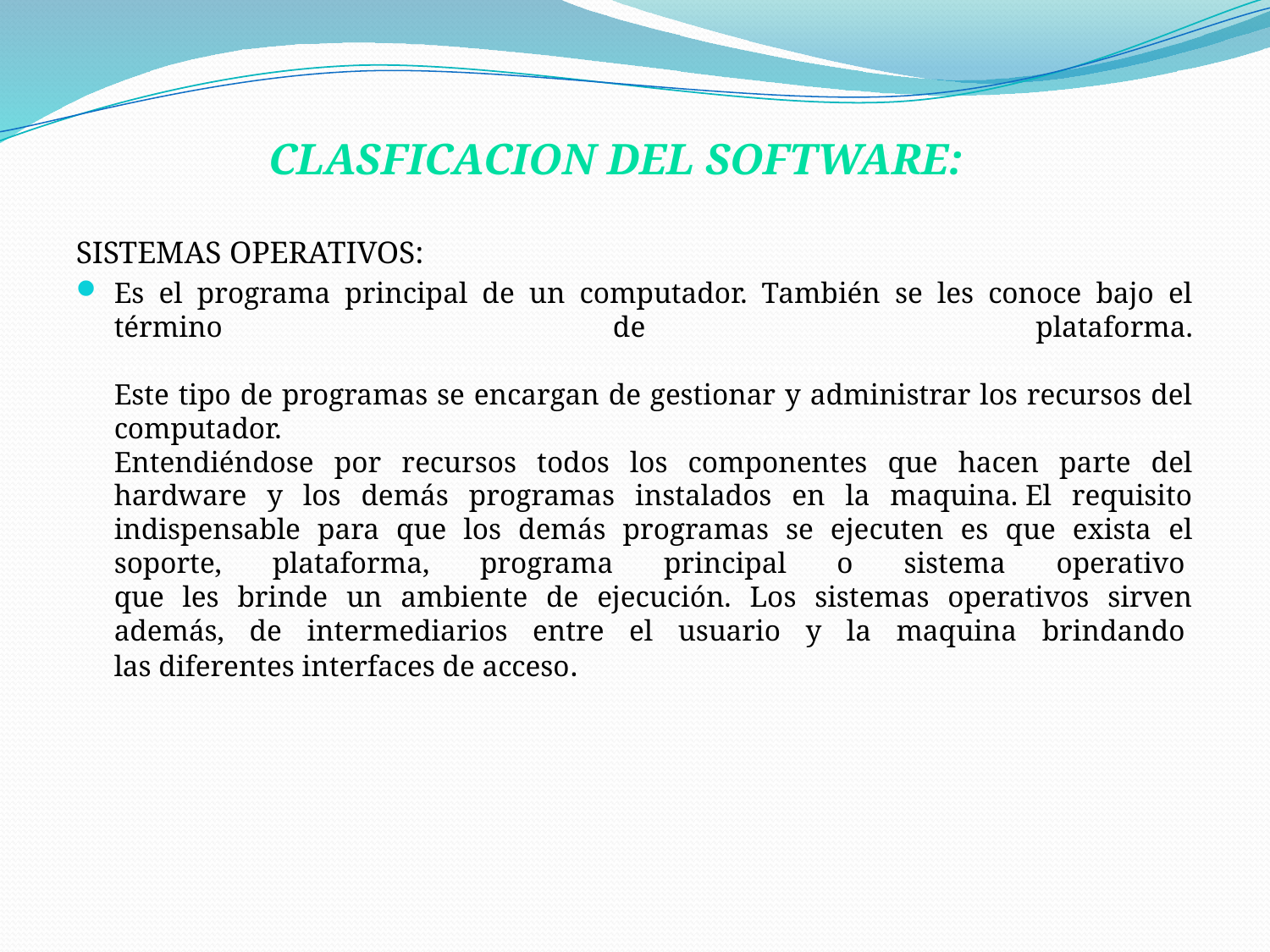

CLASFICACION DEL SOFTWARE:
SISTEMAS OPERATIVOS:
Es el programa principal de un computador. También se les conoce bajo el término de plataforma.……………………………………………………………………………………………………… 
Este tipo de programas se encargan de gestionar y administrar los recursos del computador. ………………………………………………. 
Entendiéndose por recursos todos los componentes que hacen parte del hardware y los demás programas instalados en la maquina. El requisito indispensable para que los demás programas se ejecuten es que exista el soporte, plataforma, programa principal o sistema operativo 
que les brinde un ambiente de ejecución. Los sistemas operativos sirven además, de intermediarios entre el usuario y la maquina brindando 
las diferentes interfaces de acceso.